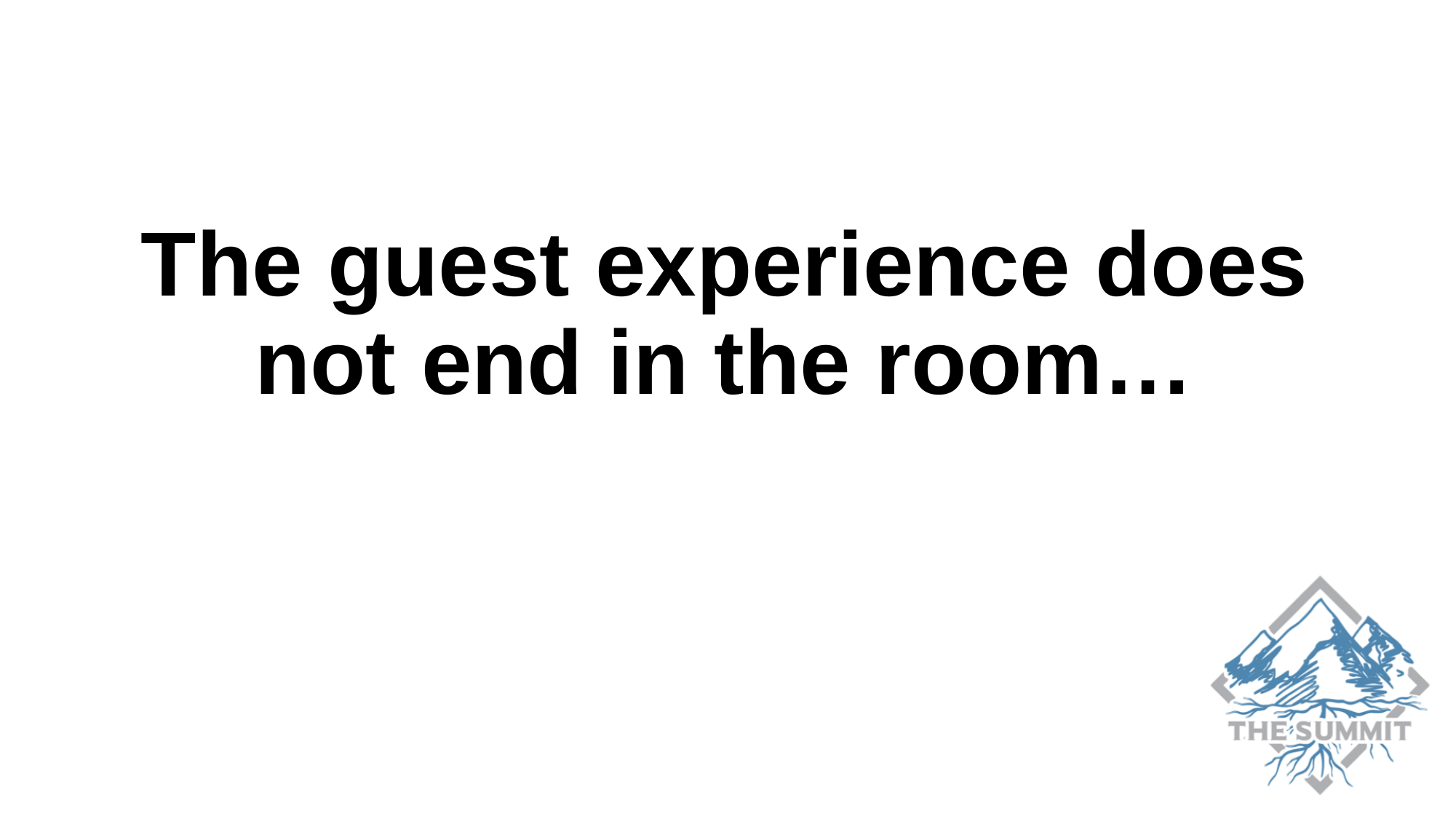

The guest experience does not end in the room…